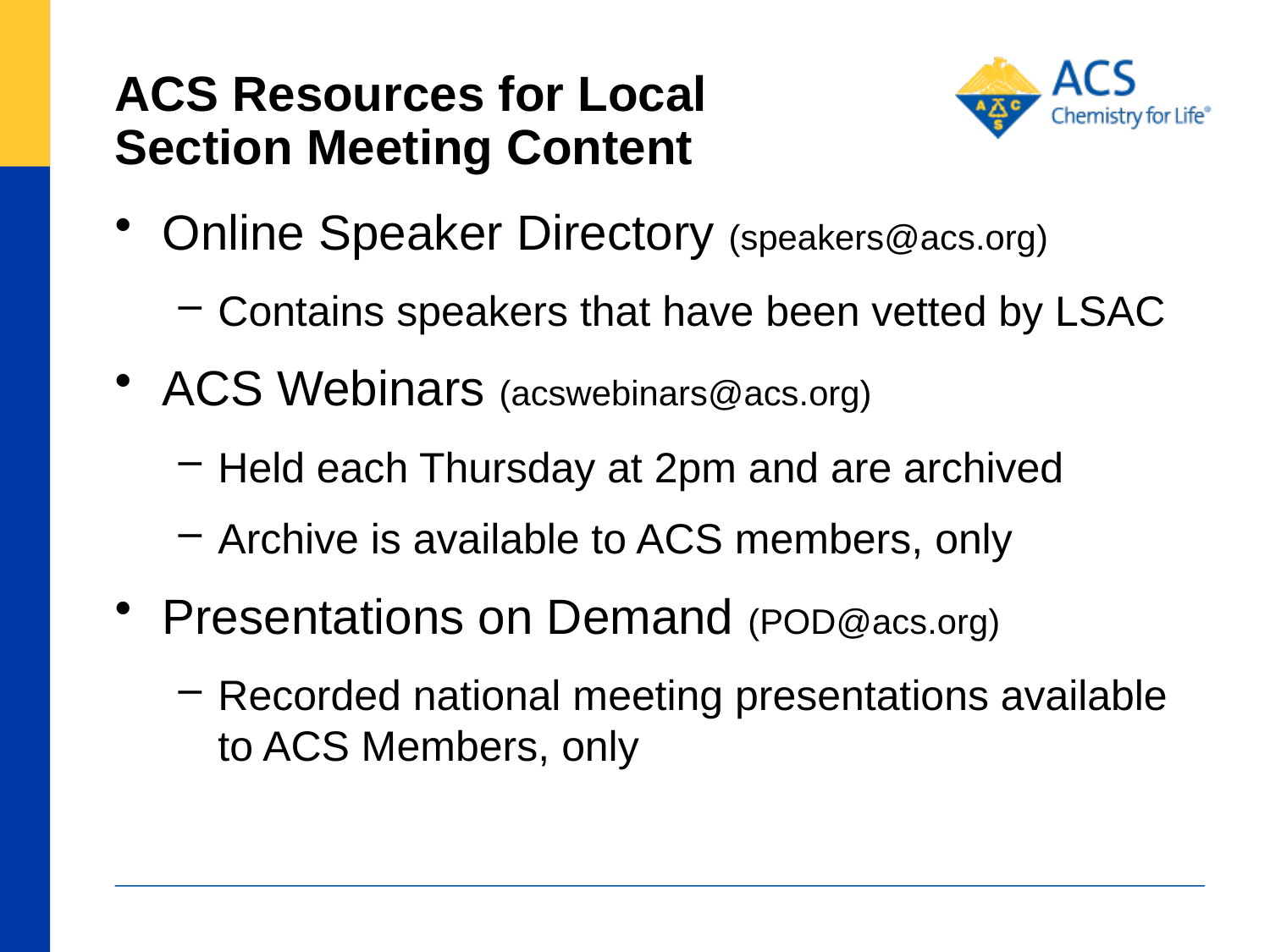

# ACS Resources for Local Section Meeting Content
Online Speaker Directory (speakers@acs.org)
Contains speakers that have been vetted by LSAC
ACS Webinars (acswebinars@acs.org)
Held each Thursday at 2pm and are archived
Archive is available to ACS members, only
Presentations on Demand (POD@acs.org)
Recorded national meeting presentations available to ACS Members, only